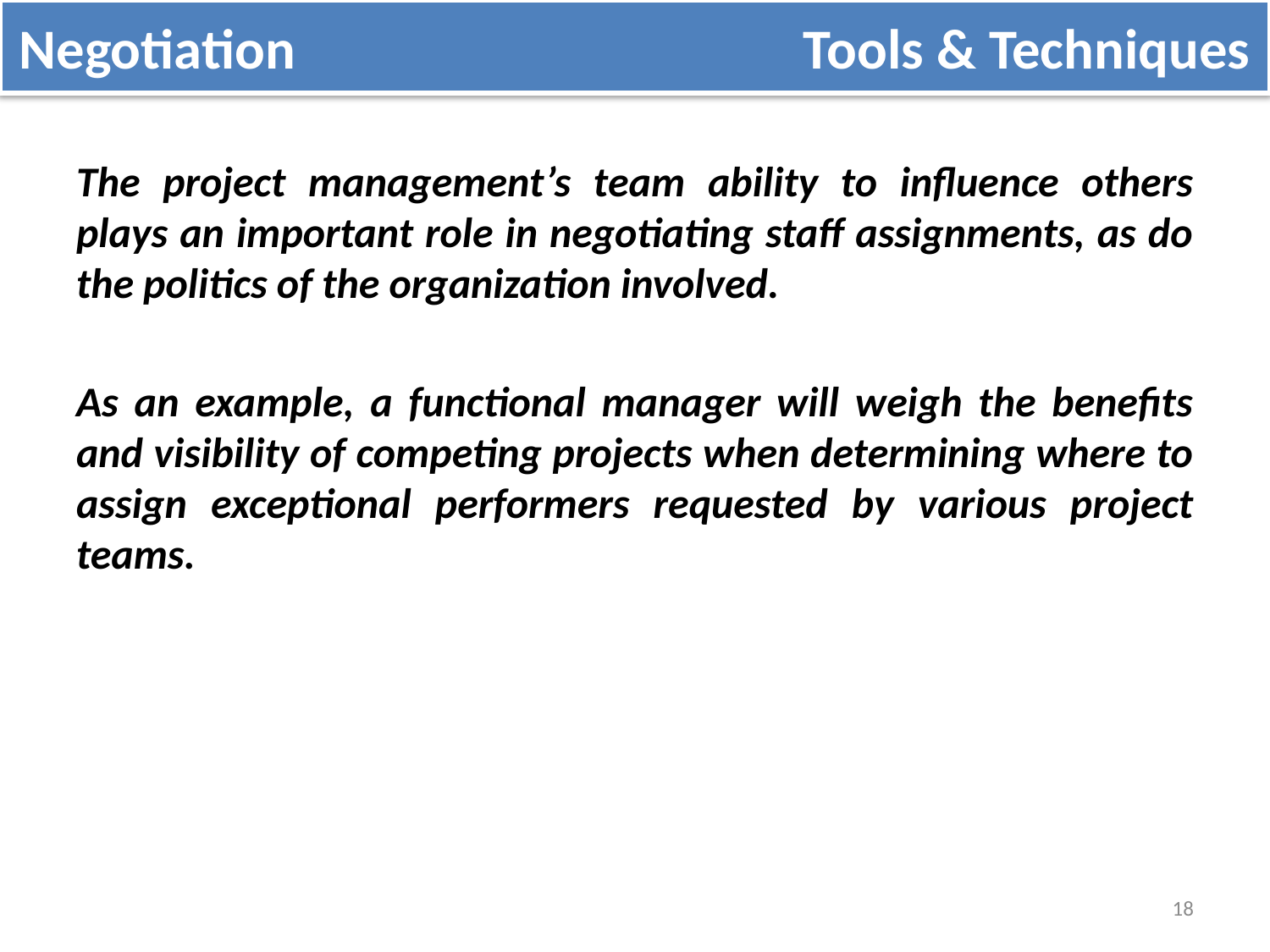

Negotiation                                        Tools & Techniques
The project management’s team ability to influence others plays an important role in negotiating staff assignments, as do the politics of the organization involved.

As an example, a functional manager will weigh the benefits and visibility of competing projects when determining where to assign exceptional performers requested by various project teams.
18